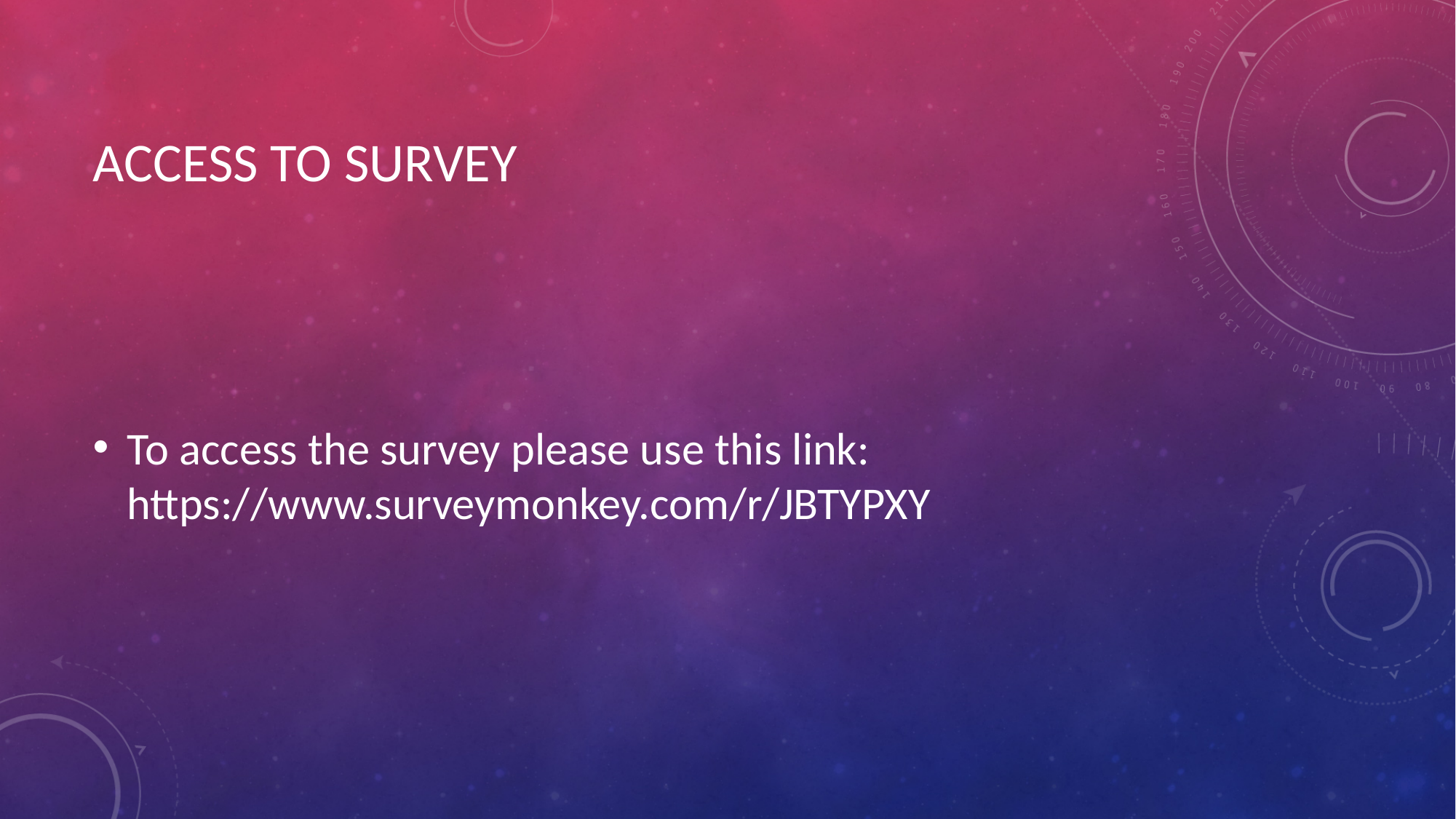

# Access to survey
To access the survey please use this link: https://www.surveymonkey.com/r/JBTYPXY